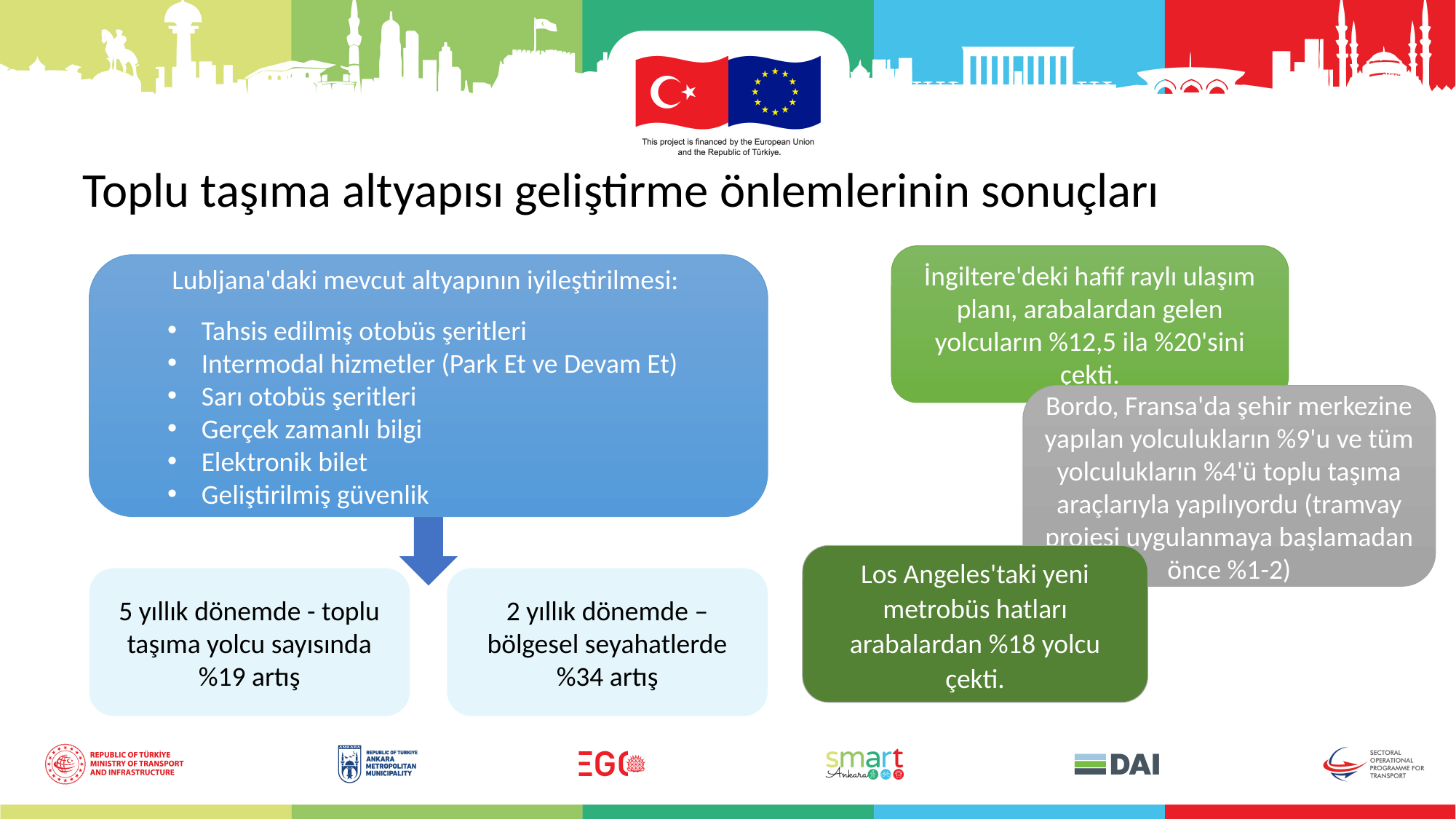

Toplu taşıma altyapısı geliştirme önlemlerinin sonuçları

İngiltere'deki hafif raylı ulaşım planı, arabalardan gelen yolcuların %12,5 ila %20'sini çekti.
Lubljana'daki mevcut altyapının iyileştirilmesi:
Tahsis edilmiş otobüs şeritleri
Intermodal hizmetler (Park Et ve Devam Et)
Sarı otobüs şeritleri
Gerçek zamanlı bilgi
Elektronik bilet
Geliştirilmiş güvenlik
Bordo, Fransa'da şehir merkezine yapılan yolculukların %9'u ve tüm yolculukların %4'ü toplu taşıma araçlarıyla yapılıyordu (tramvay projesi uygulanmaya başlamadan önce %1-2)

Los Angeles'taki yeni metrobüs hatları arabalardan %18 yolcu çekti.
2 yıllık dönemde – bölgesel seyahatlerde %34 artış
5 yıllık dönemde - toplu taşıma yolcu sayısında %19 artış